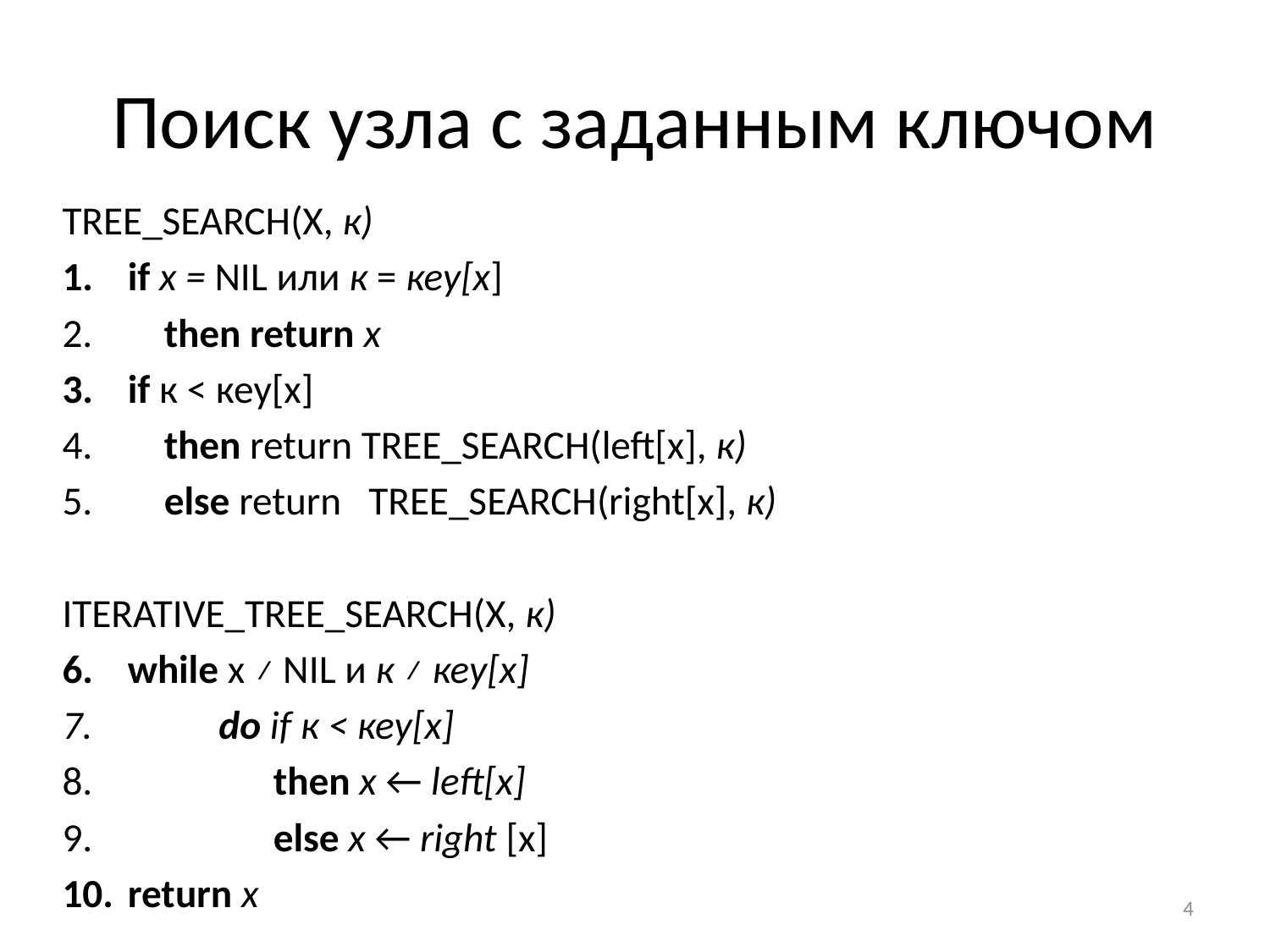

# Поиск узла с заданным ключом
Tree_Search(x, к)
if х = NIL или к = кеу[х]
    then return х
if к < кеу[х]
    then return TREE_SEARCH(left[x], к)
    else return   TREE_SEARCH(right[x], к)

Iterative_Tree_Search(x, к)
while x ≠ NIL и к ≠ кеу[х]
          do if к < кеу[х]
                then х ← left[x]
                else х ← right [x]
return x

4